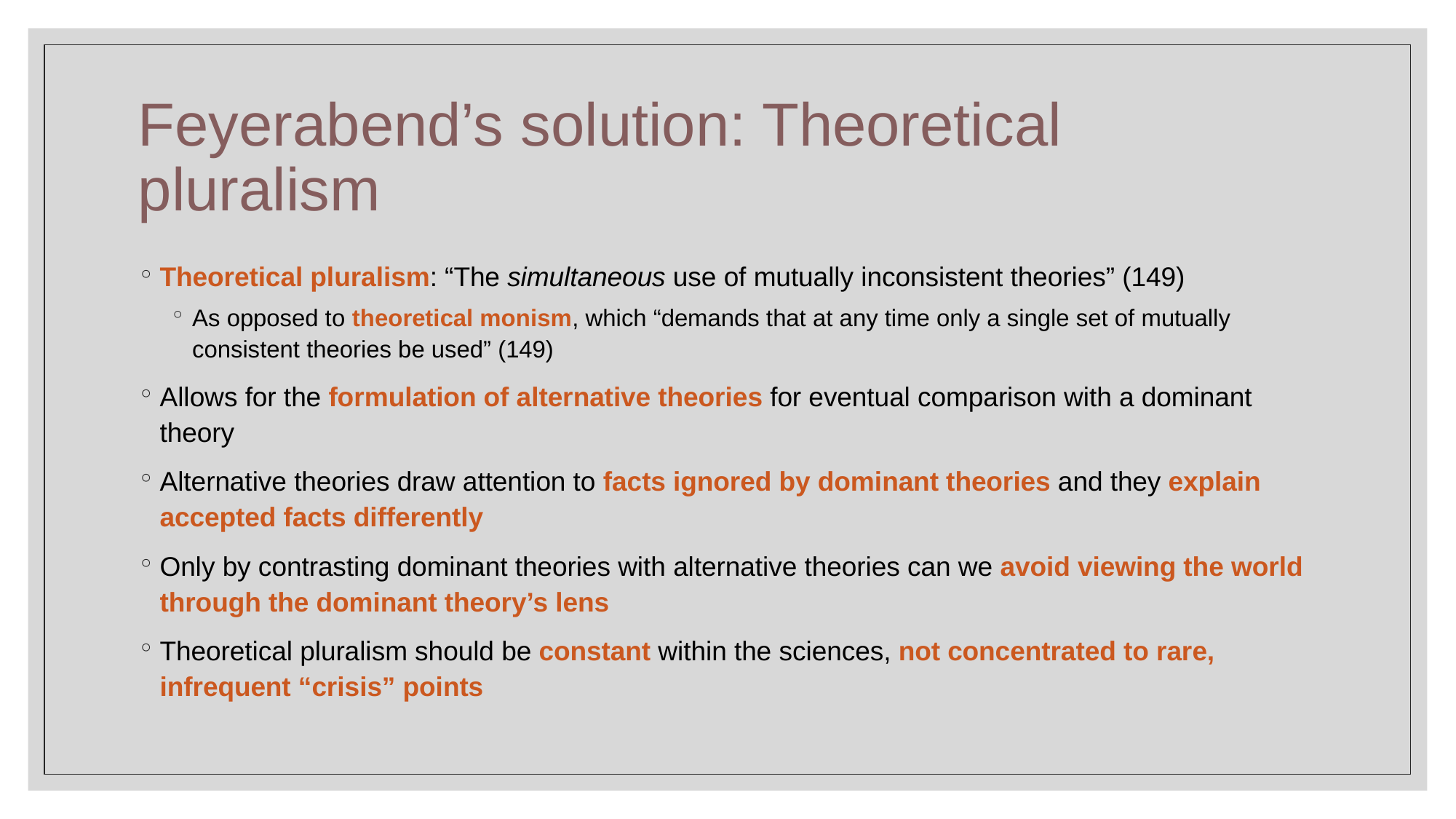

# Feyerabend’s solution: Theoretical pluralism
Theoretical pluralism: “The simultaneous use of mutually inconsistent theories” (149)
As opposed to theoretical monism, which “demands that at any time only a single set of mutually consistent theories be used” (149)
Allows for the formulation of alternative theories for eventual comparison with a dominant theory
Alternative theories draw attention to facts ignored by dominant theories and they explain accepted facts differently
Only by contrasting dominant theories with alternative theories can we avoid viewing the world through the dominant theory’s lens
Theoretical pluralism should be constant within the sciences, not concentrated to rare, infrequent “crisis” points